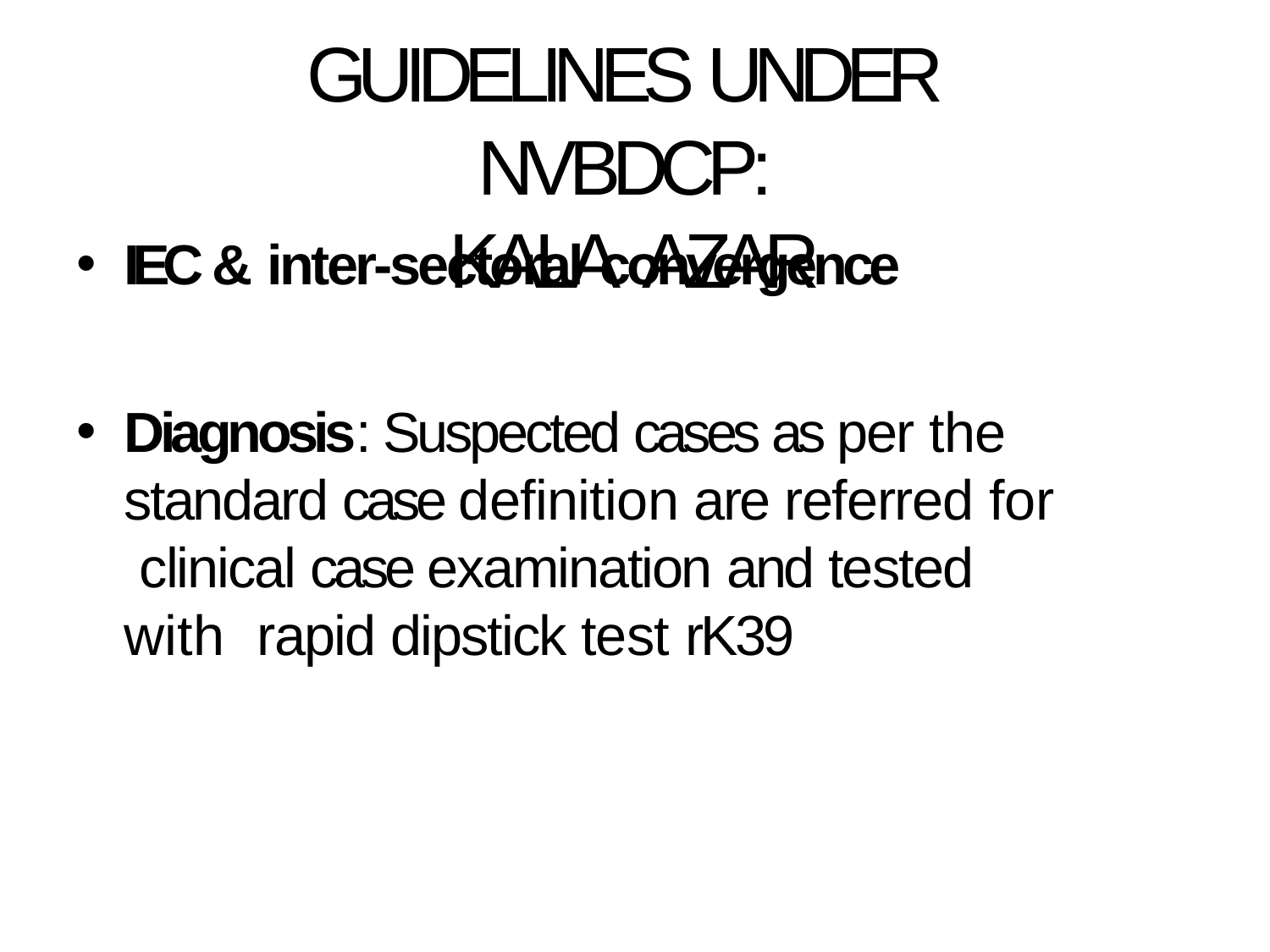

# GUIDELINES UNDER NVBDCP:
KALA AZAR
IEC & inter-sectoral convergence

Diagnosis: Suspected cases as per the  standard case definition are referred for  clinical case examination and tested with  rapid dipstick test rK39